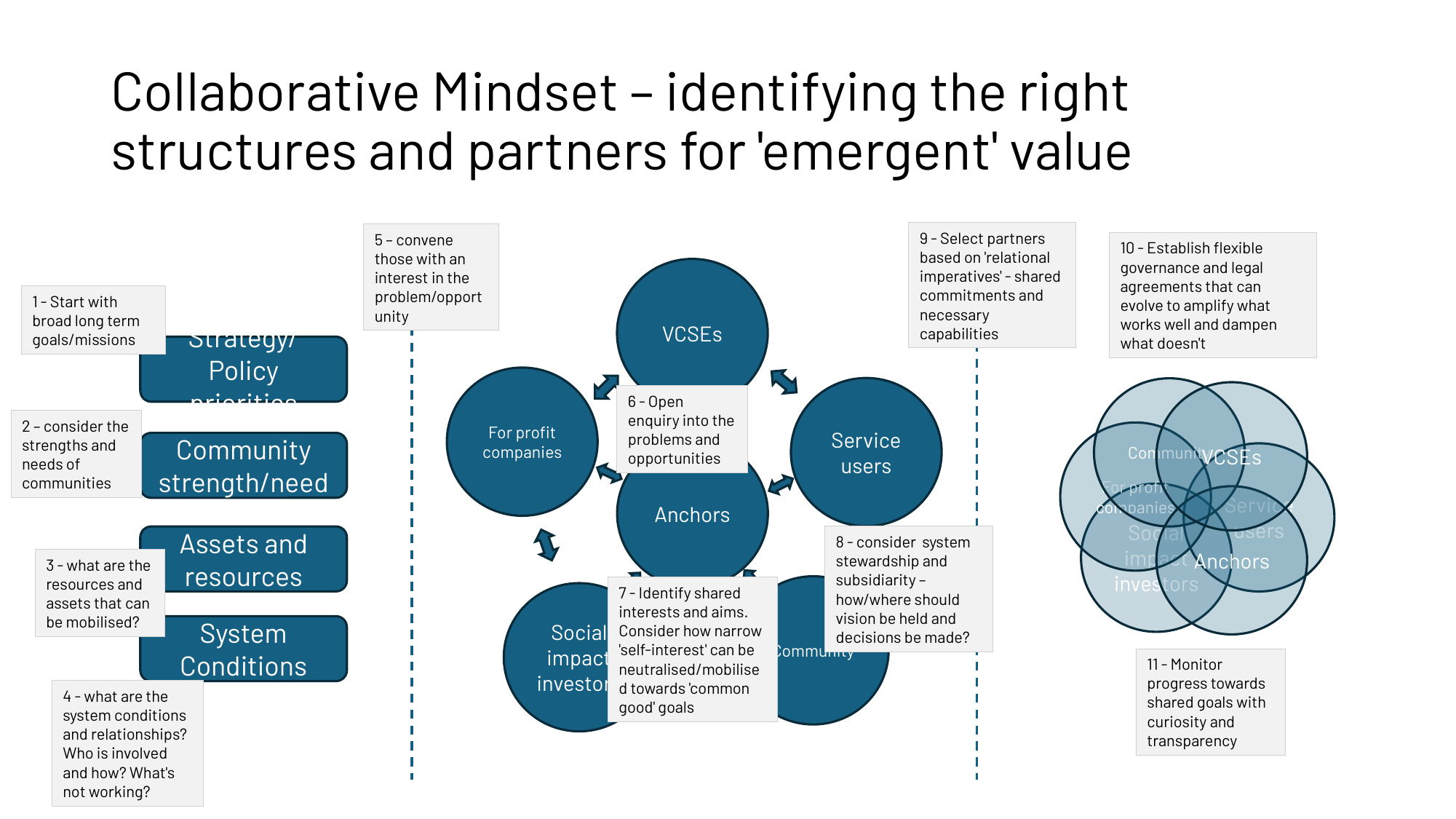

# Collaborative Mindset – identifying the right structures and partners for 'emergent' value
9 - Select partners based on 'relational imperatives' - shared commitments and necessary capabilities
5 – convene those with an interest in the problem/opportunity
10 - Establish flexible governance and legal agreements that can evolve to amplify what works well and dampen what doesn't
VCSEs
1 - Start with broad long term goals/missions
Strategy/Policy priorities
For profit companies

Service users
Community
VCSEs
6 - Open enquiry into the problems and opportunities
2 – consider the strengths and needs of communities

For profit companies
Community strength/need
Anchors
Service users

Social impact investors
Anchors
8 - consider  system stewardship and subsidiarity – how/where should vision be held and decisions be made?
Assets and resources

3 - what are the resources and assets that can be mobilised?

Community
7 - Identify shared interests and aims. Consider how narrow 'self-interest' can be neutralised/mobilised towards 'common good' goals
Social impact investors
System Conditions

11 - Monitor progress towards shared goals with curiosity and transparency
4 - what are the system conditions and relationships? Who is involved and how? What's not working?